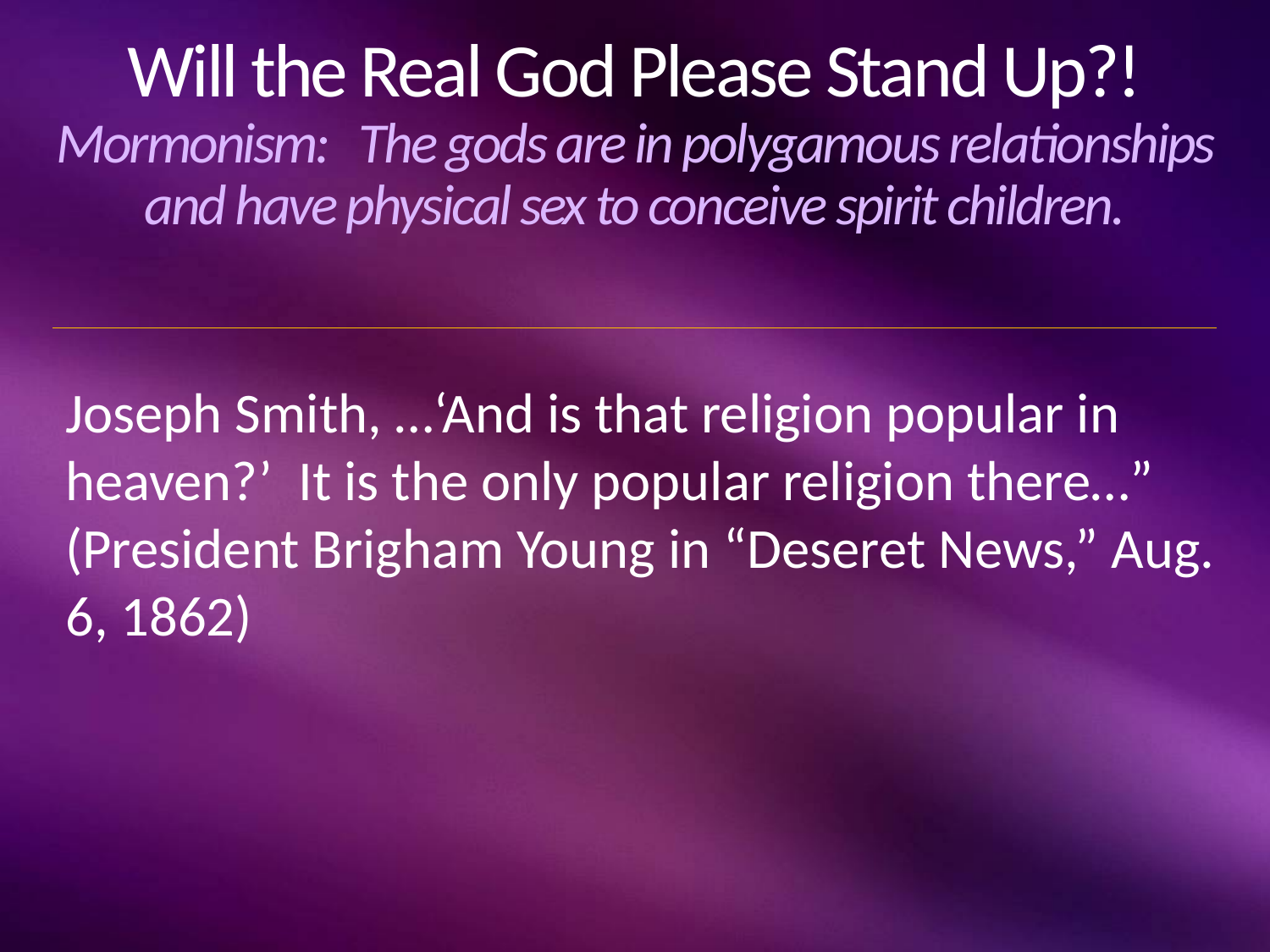

# Will the Real God Please Stand Up?! Mormonism:   The gods are in polygamous relationships and have physical sex to conceive spirit children.
Joseph Smith, …‘And is that religion popular in heaven?’  It is the only popular religion there…” (President Brigham Young in “Deseret News,” Aug. 6, 1862)